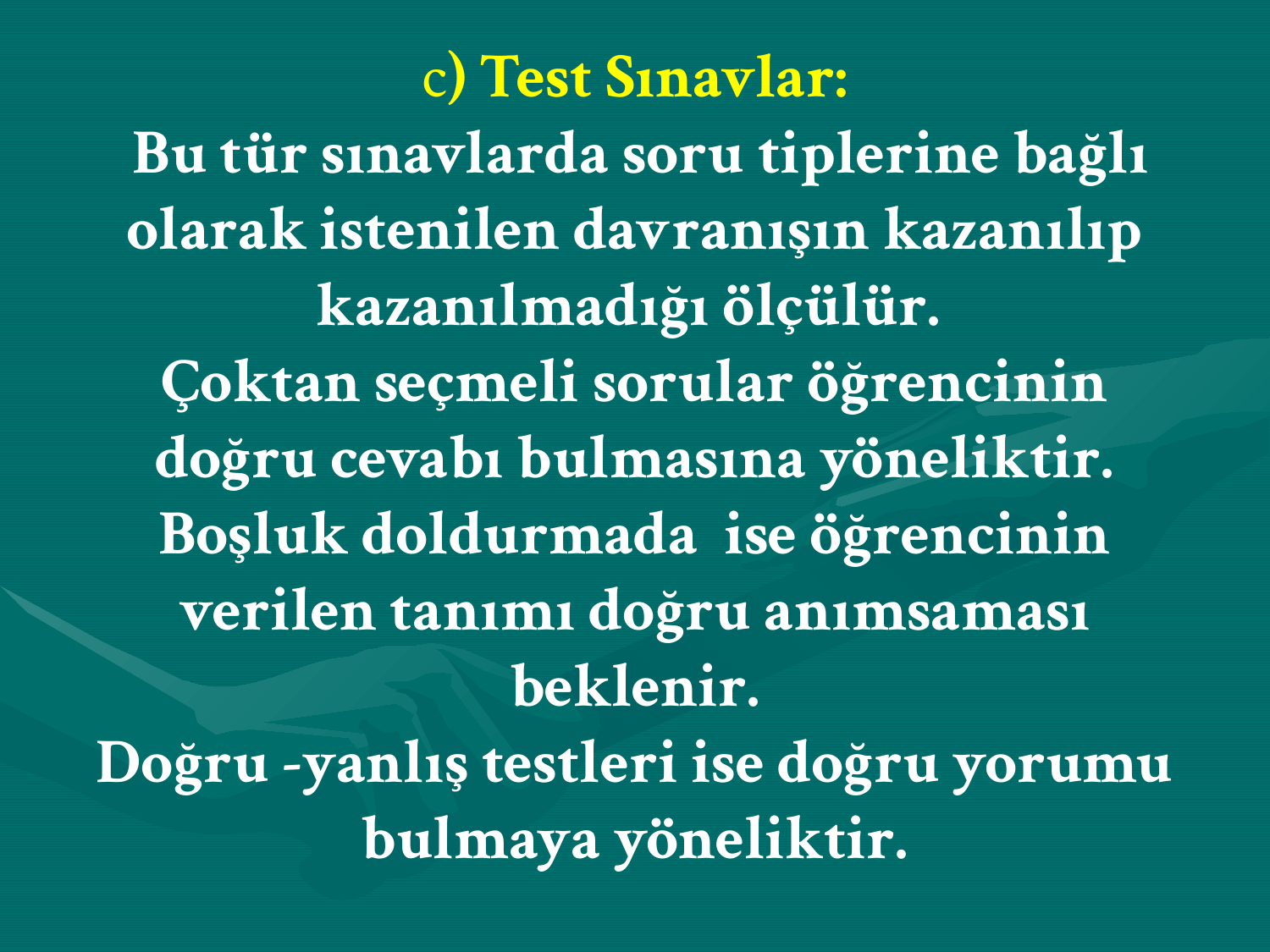

# c) Test Sınavlar: Bu tür sınavlarda soru tiplerine bağlı olarak istenilen davranışın kazanılıp kazanılmadığı ölçülür. Çoktan seçmeli sorular öğrencinin doğru cevabı bulmasına yöneliktir. Boşluk doldurmada  ise öğrencinin verilen tanımı doğru anımsaması beklenir. Doğru -yanlış testleri ise doğru yorumu bulmaya yöneliktir.